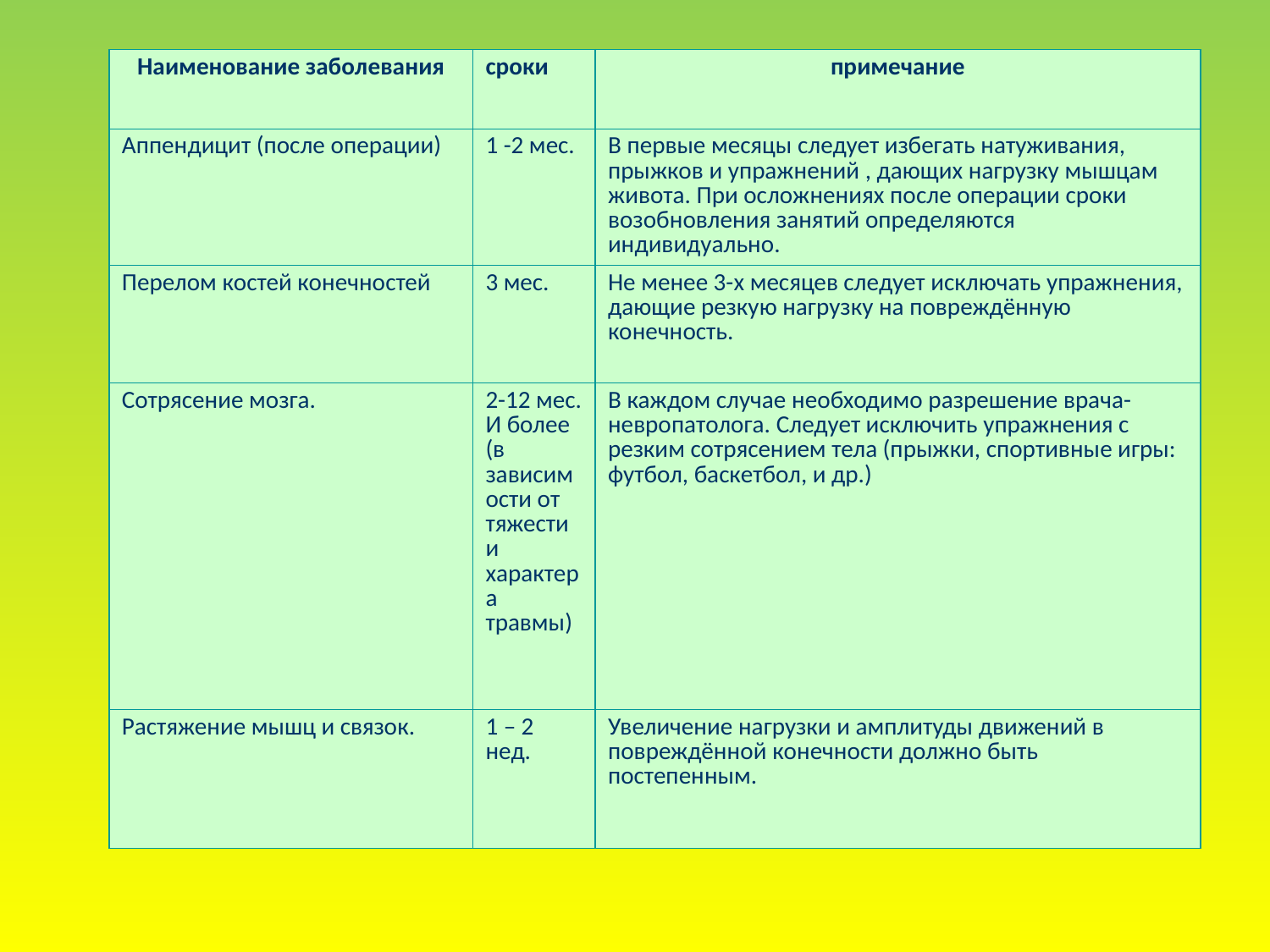

| Наименование заболевания | сроки | примечание |
| --- | --- | --- |
| Аппендицит (после операции) | 1 -2 мес. | В первые месяцы следует избегать натуживания, прыжков и упражнений , дающих нагрузку мышцам живота. При осложнениях после операции сроки возобновления занятий определяются индивидуально. |
| Перелом костей конечностей | 3 мес. | Не менее 3-х месяцев следует исключать упражнения, дающие резкую нагрузку на повреждённую конечность. |
| Сотрясение мозга. | 2-12 мес. И более (в зависимости от тяжести и характера травмы) | В каждом случае необходимо разрешение врача-невропатолога. Следует исключить упражнения с резким сотрясением тела (прыжки, спортивные игры: футбол, баскетбол, и др.) |
| Растяжение мышц и связок. | 1 – 2 нед. | Увеличение нагрузки и амплитуды движений в повреждённой конечности должно быть постепенным. |
|  |
| --- |